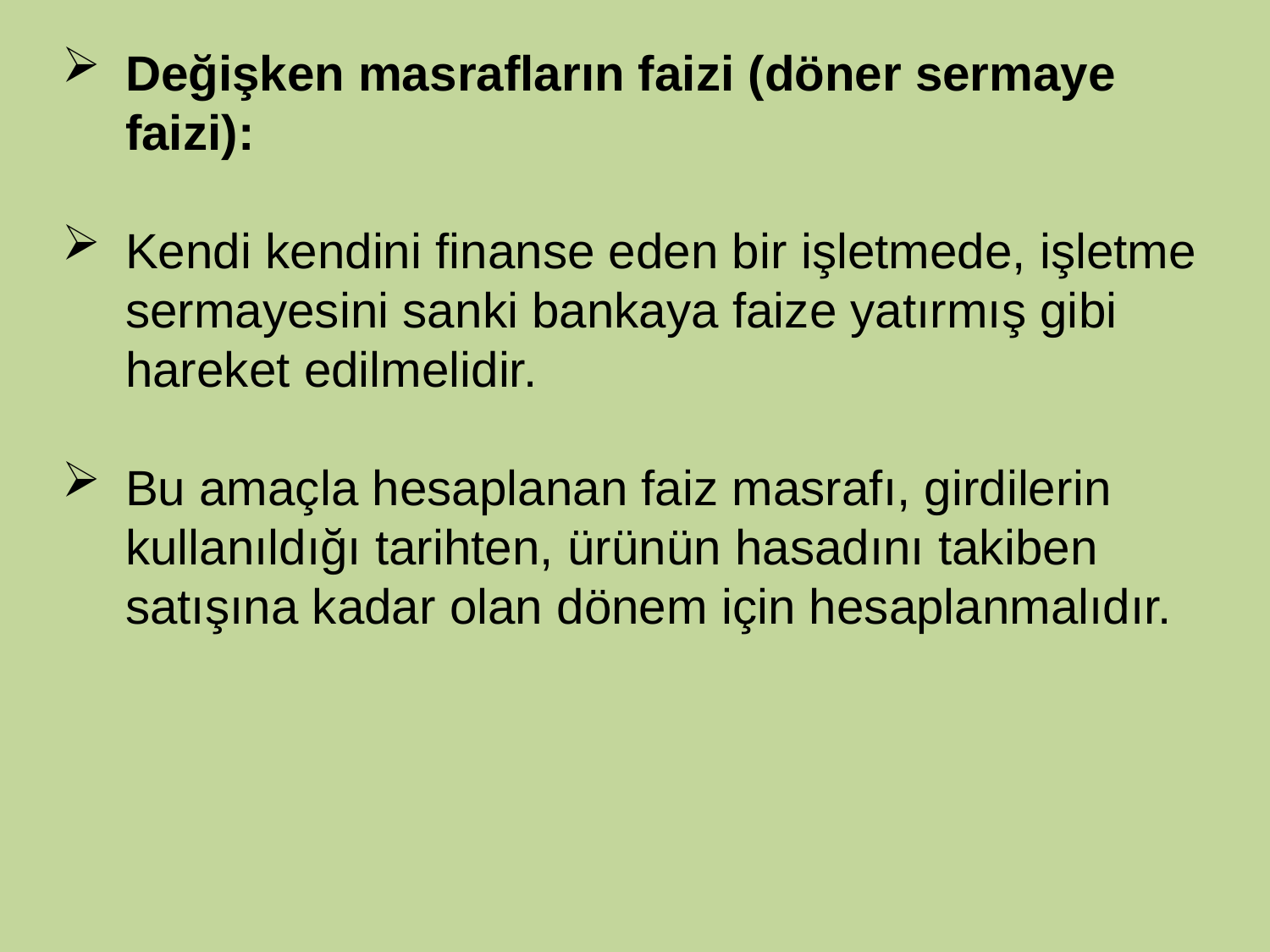

Değişken masrafların faizi (döner sermaye faizi):

Kendi kendini finanse eden bir işletmede, işletme sermayesini sanki bankaya faize yatırmış gibi hareket edilmelidir.

Bu amaçla hesaplanan faiz masrafı, girdilerin kullanıldığı tarihten, ürünün hasadını takiben satışına kadar olan dönem için hesaplanmalıdır.